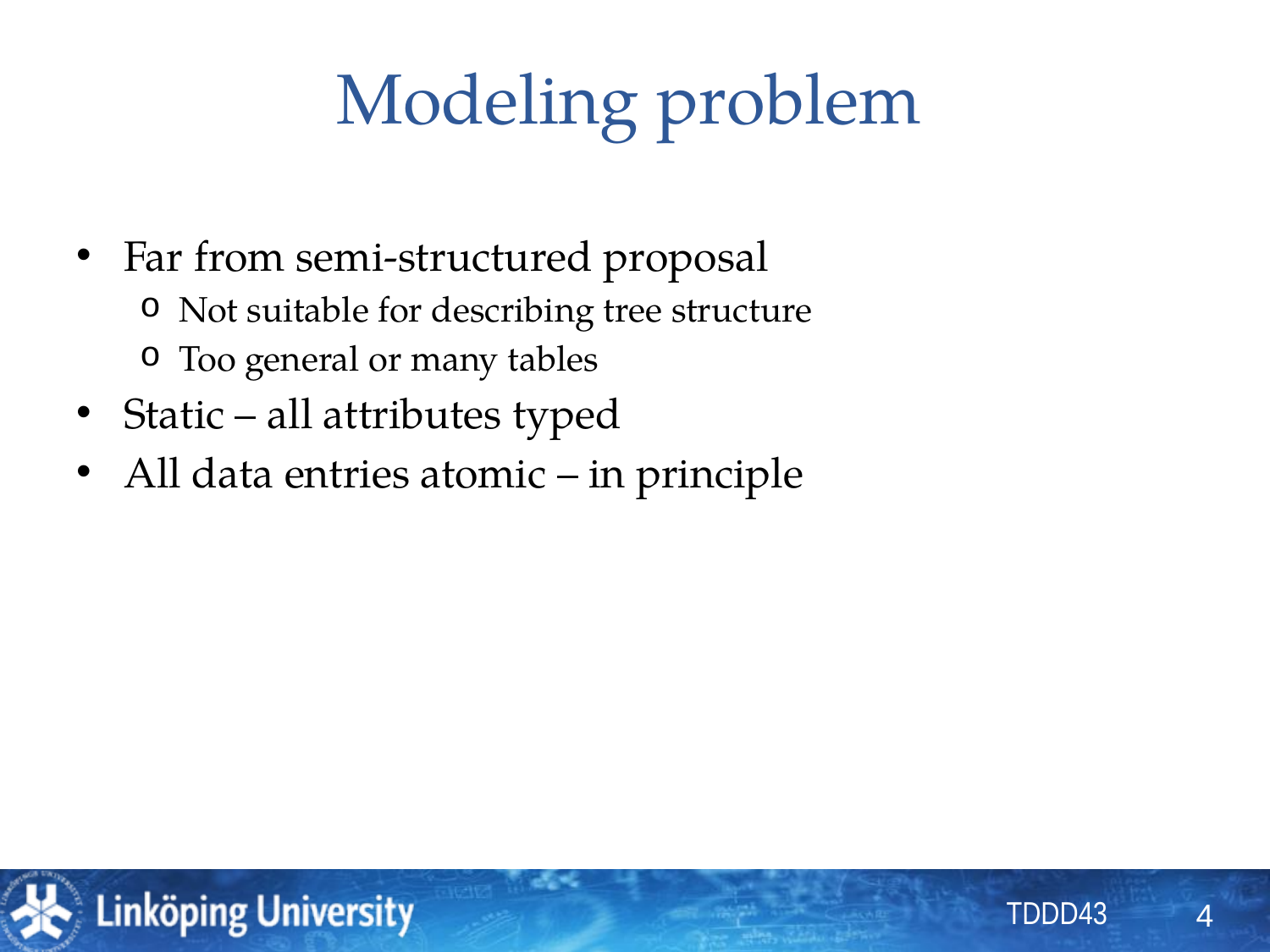

# Modeling problem
Far from semi-structured proposal
Not suitable for describing tree structure
Too general or many tables
Static – all attributes typed
All data entries atomic – in principle

4